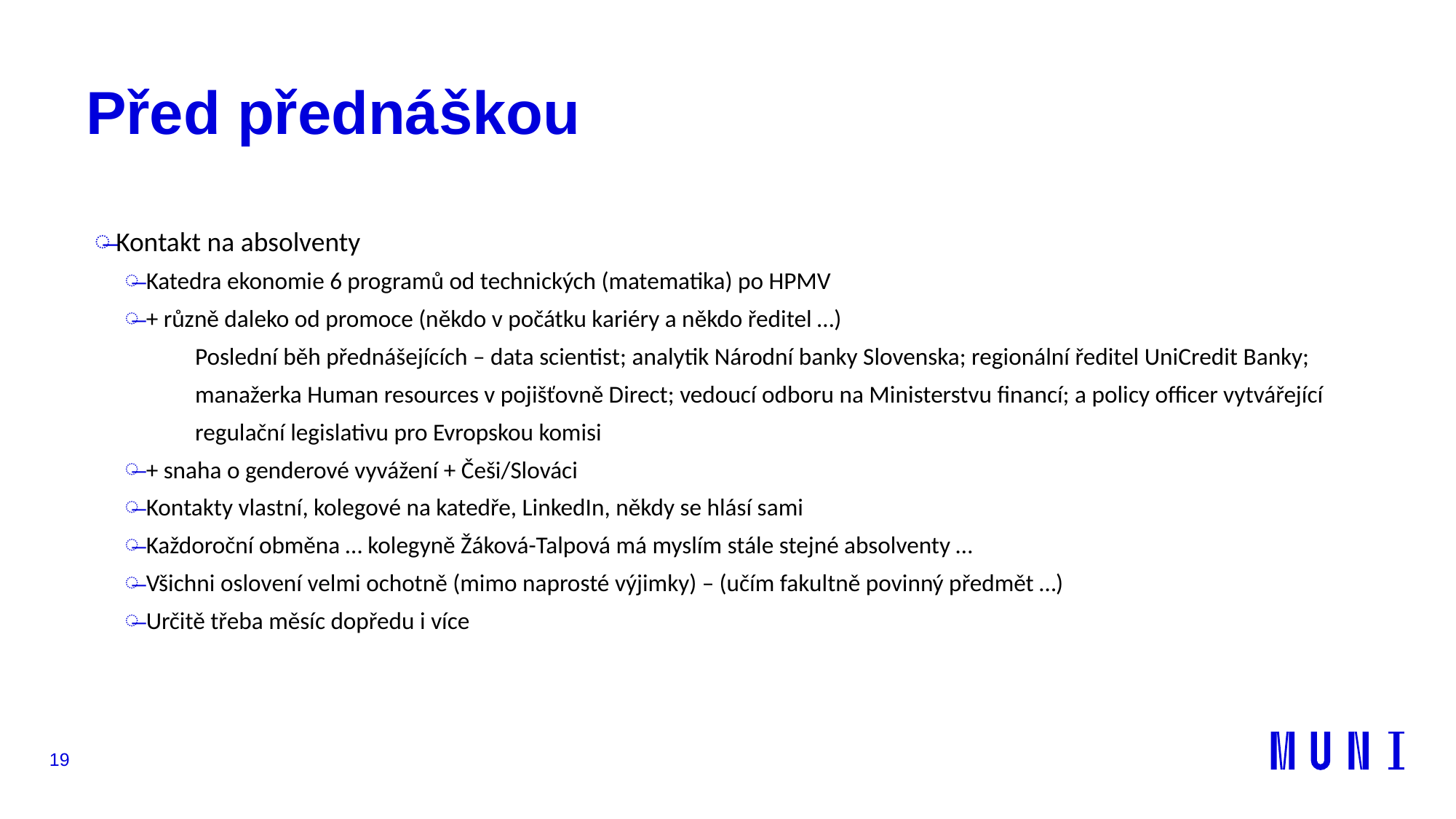

# Před přednáškou
Kontakt na absolventy
Katedra ekonomie 6 programů od technických (matematika) po HPMV
+ různě daleko od promoce (někdo v počátku kariéry a někdo ředitel …)
Poslední běh přednášejících – data scientist; analytik Národní banky Slovenska; regionální ředitel UniCredit Banky; manažerka Human resources v pojišťovně Direct; vedoucí odboru na Ministerstvu financí; a policy officer vytvářející regulační legislativu pro Evropskou komisi
+ snaha o genderové vyvážení + Češi/Slováci
Kontakty vlastní, kolegové na katedře, LinkedIn, někdy se hlásí sami
Každoroční obměna … kolegyně Žáková-Talpová má myslím stále stejné absolventy …
Všichni oslovení velmi ochotně (mimo naprosté výjimky) – (učím fakultně povinný předmět …)
Určitě třeba měsíc dopředu i více
19